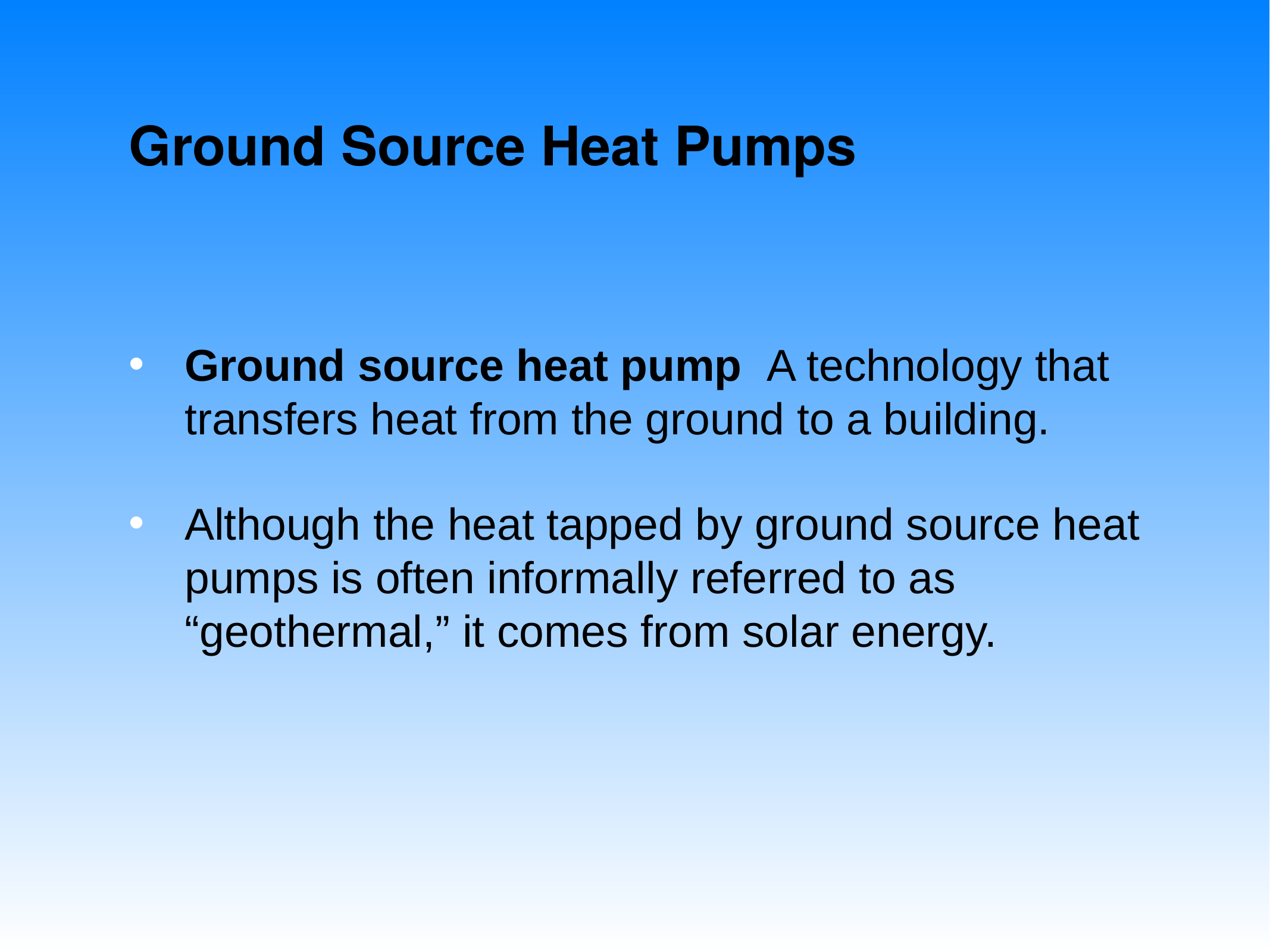

# Ground Source Heat Pumps
Ground source heat pump  A technology that transfers heat from the ground to a building.
Although the heat tapped by ground source heat pumps is often informally referred to as “geothermal,” it comes from solar energy.